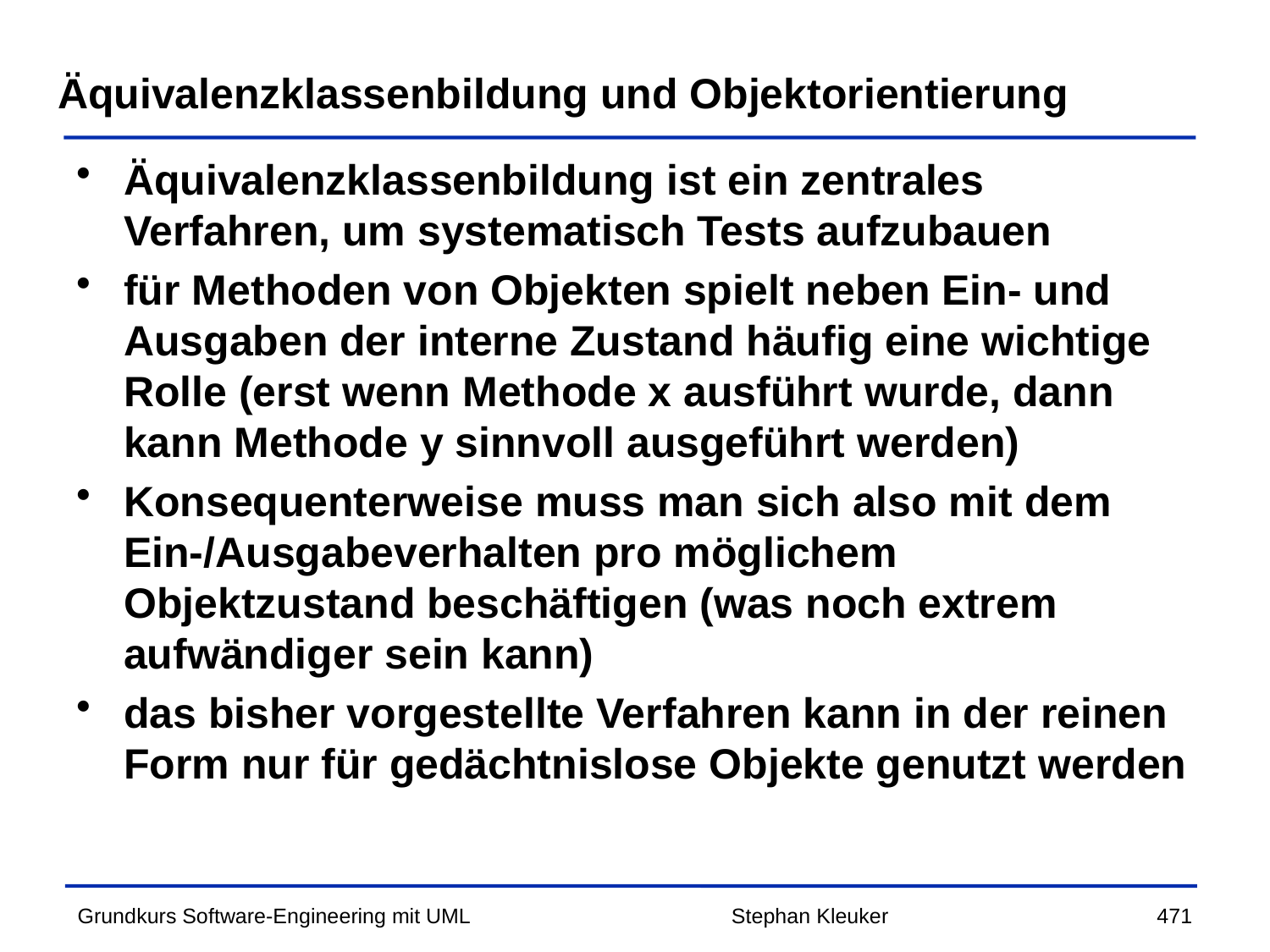

# Äquivalenzklassenbildung und Objektorientierung
Äquivalenzklassenbildung ist ein zentrales Verfahren, um systematisch Tests aufzubauen
für Methoden von Objekten spielt neben Ein- und Ausgaben der interne Zustand häufig eine wichtige Rolle (erst wenn Methode x ausführt wurde, dann kann Methode y sinnvoll ausgeführt werden)
Konsequenterweise muss man sich also mit dem Ein-/Ausgabeverhalten pro möglichem Objektzustand beschäftigen (was noch extrem aufwändiger sein kann)
das bisher vorgestellte Verfahren kann in der reinen Form nur für gedächtnislose Objekte genutzt werden
Stephan Kleuker